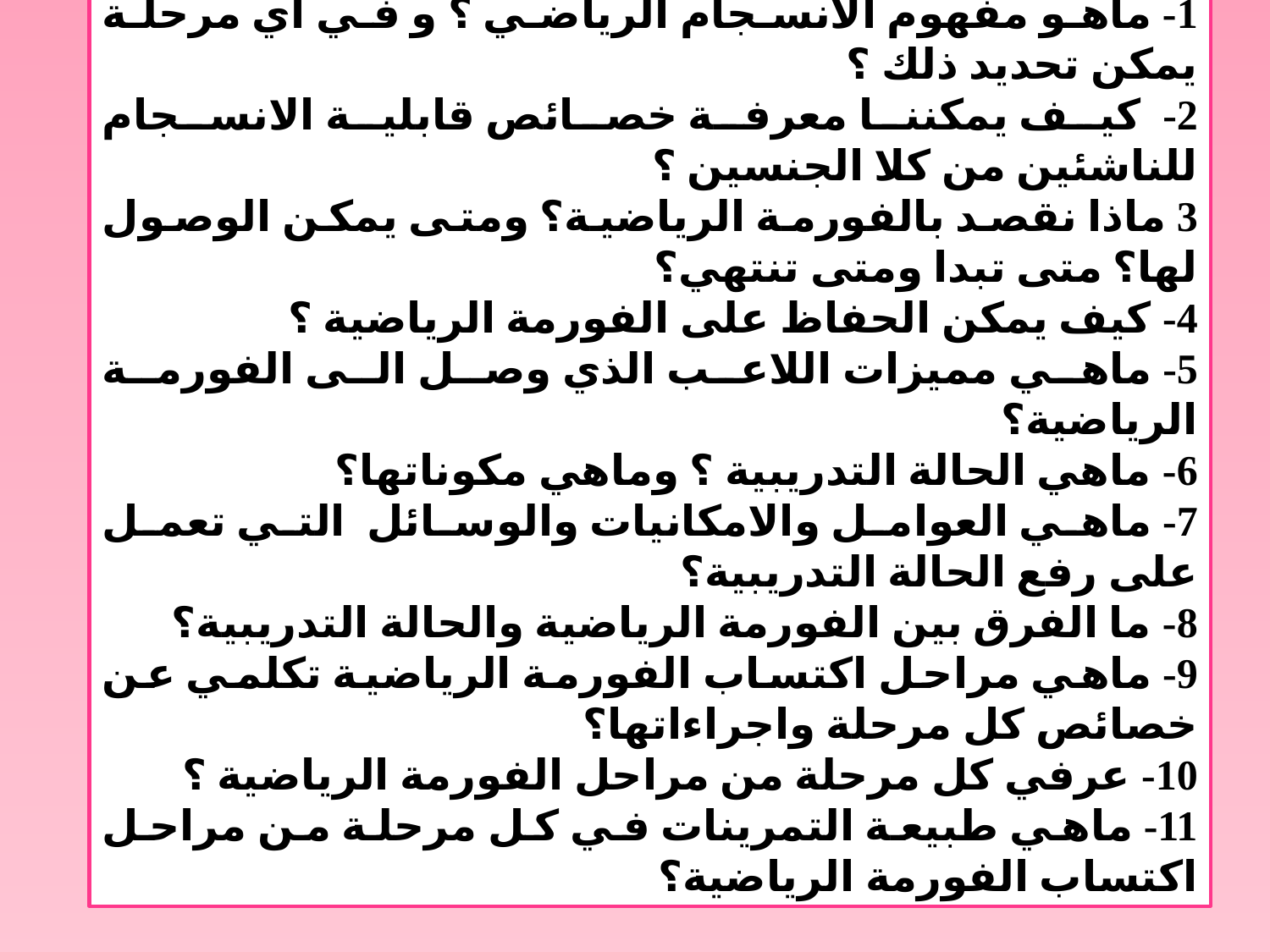

اسئلة على المحاضرة
1- ماهو مفهوم الانسجام الرياضي ؟ و في اي مرحلة يمكن تحديد ذلك ؟
2-  كيف يمكننا معرفة خصائص قابلية الانسجام للناشئين من كلا الجنسين ؟
3 ماذا نقصد بالفورمة الرياضية؟ ومتى يمكن الوصول لها؟ متى تبدا ومتى تنتهي؟
4- كيف يمكن الحفاظ على الفورمة الرياضية ؟
5- ماهي مميزات اللاعب الذي وصل الى الفورمة الرياضية؟
6- ماهي الحالة التدريبية ؟ وماهي مكوناتها؟
7- ماهي العوامل والامكانيات والوسائل  التي تعمل على رفع الحالة التدريبية؟
8- ما الفرق بين الفورمة الرياضية والحالة التدريبية؟
9- ماهي مراحل اكتساب الفورمة الرياضية تكلمي عن خصائص كل مرحلة واجراءاتها؟
10- عرفي كل مرحلة من مراحل الفورمة الرياضية ؟
11- ماهي طبيعة التمرينات في كل مرحلة من مراحل اكتساب الفورمة الرياضية؟